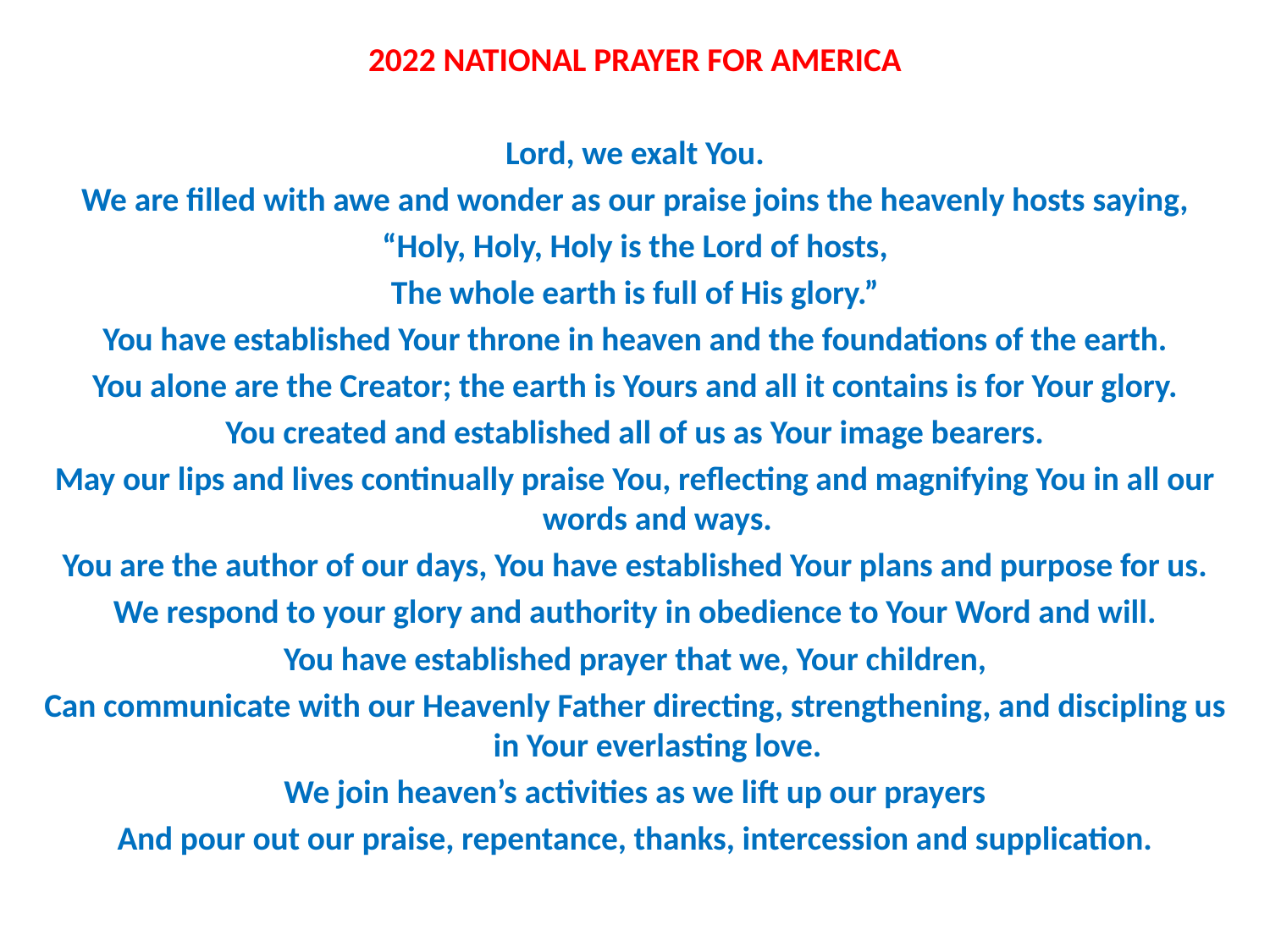

2022 NATIONAL PRAYER FOR AMERICA

Lord, we exalt You.
We are filled with awe and wonder as our praise joins the heavenly hosts saying,
“Holy, Holy, Holy is the Lord of hosts,
The whole earth is full of His glory.”
You have established Your throne in heaven and the foundations of the earth.
You alone are the Creator; the earth is Yours and all it contains is for Your glory.
You created and established all of us as Your image bearers.
May our lips and lives continually praise You, reflecting and magnifying You in all our words and ways.
You are the author of our days, You have established Your plans and purpose for us.
We respond to your glory and authority in obedience to Your Word and will.
You have established prayer that we, Your children,
Can communicate with our Heavenly Father directing, strengthening, and discipling us in Your everlasting love.
We join heaven’s activities as we lift up our prayers
And pour out our praise, repentance, thanks, intercession and supplication.